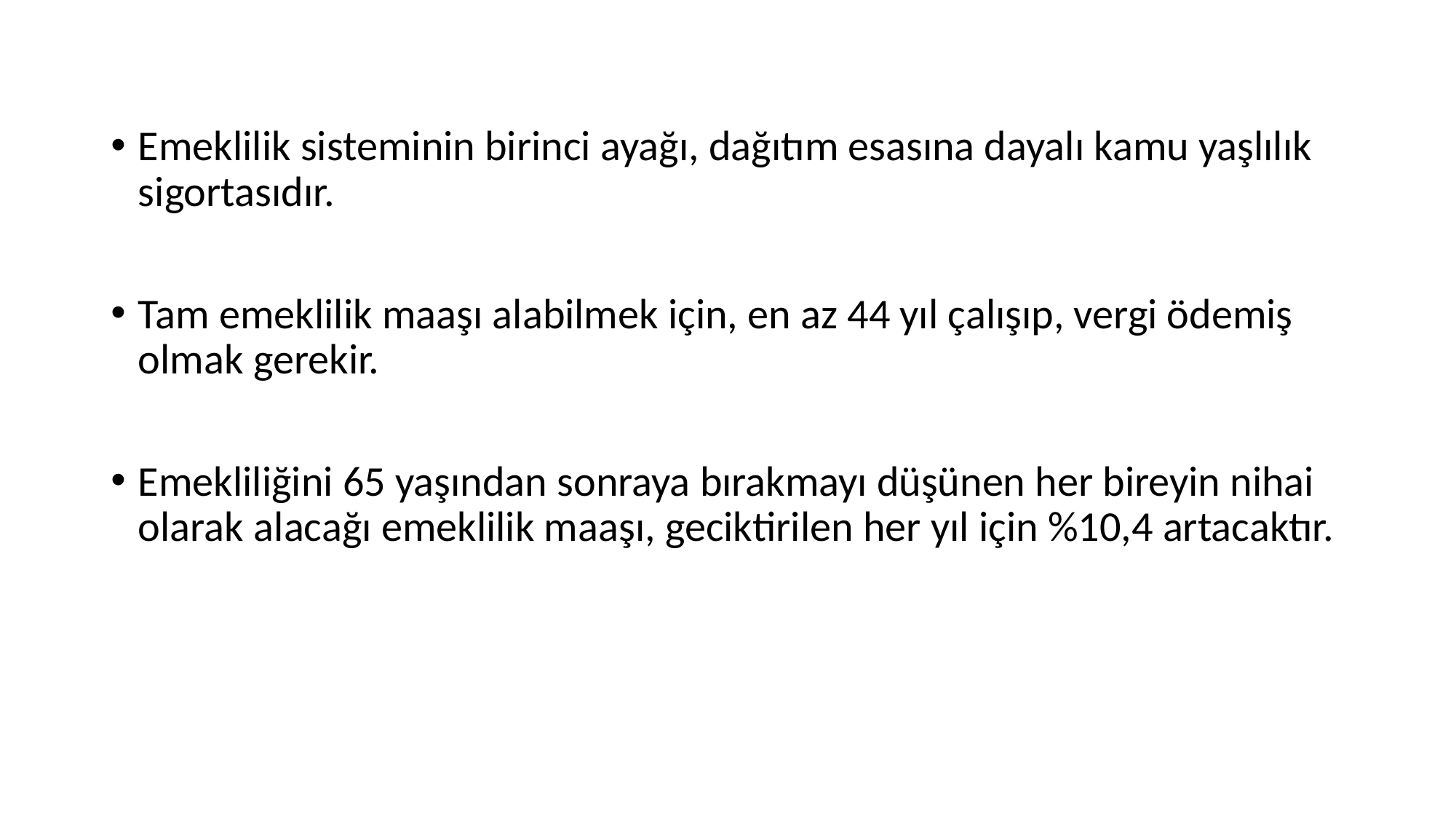

Emeklilik sisteminin birinci ayağı, dağıtım esasına dayalı kamu yaşlılık sigortasıdır.

Tam emeklilik maaşı alabilmek için, en az 44 yıl çalışıp, vergi ödemiş olmak gerekir.

Emekliliğini 65 yaşından sonraya bırakmayı düşünen her bireyin nihai olarak alacağı emeklilik maaşı, geciktirilen her yıl için %10,4 artacaktır.